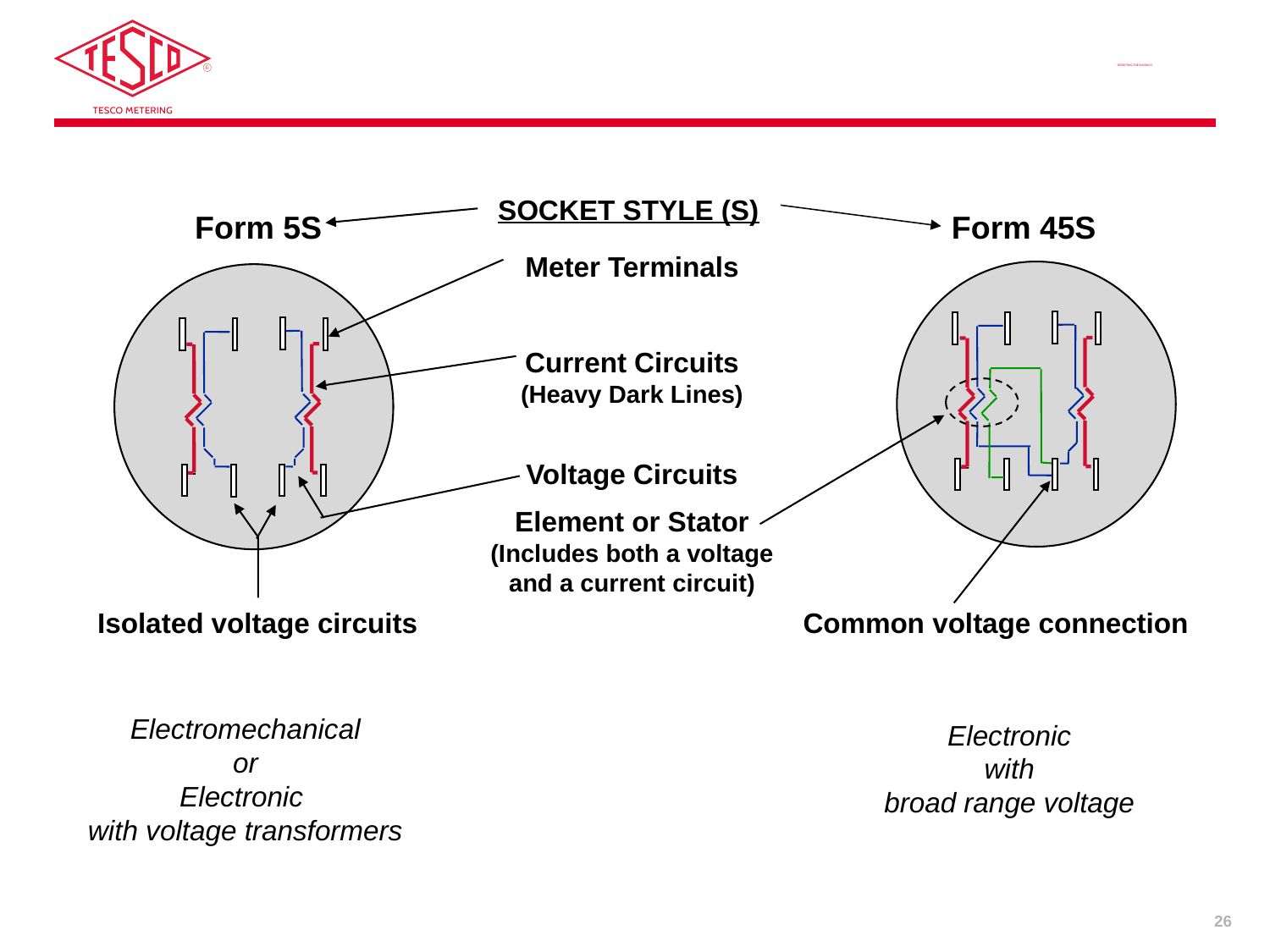

# Dissecting the Diagram
SOCKET STYLE (S)
Form 5S
Form 45S

Meter Terminals

Current Circuits
(Heavy Dark Lines)

Voltage Circuits
Element or Stator
(Includes both a voltage
and a current circuit)

Isolated voltage circuits
Common voltage connection
Electromechanical
or
Electronic
with voltage transformers
Electronic
with
broad range voltage
26